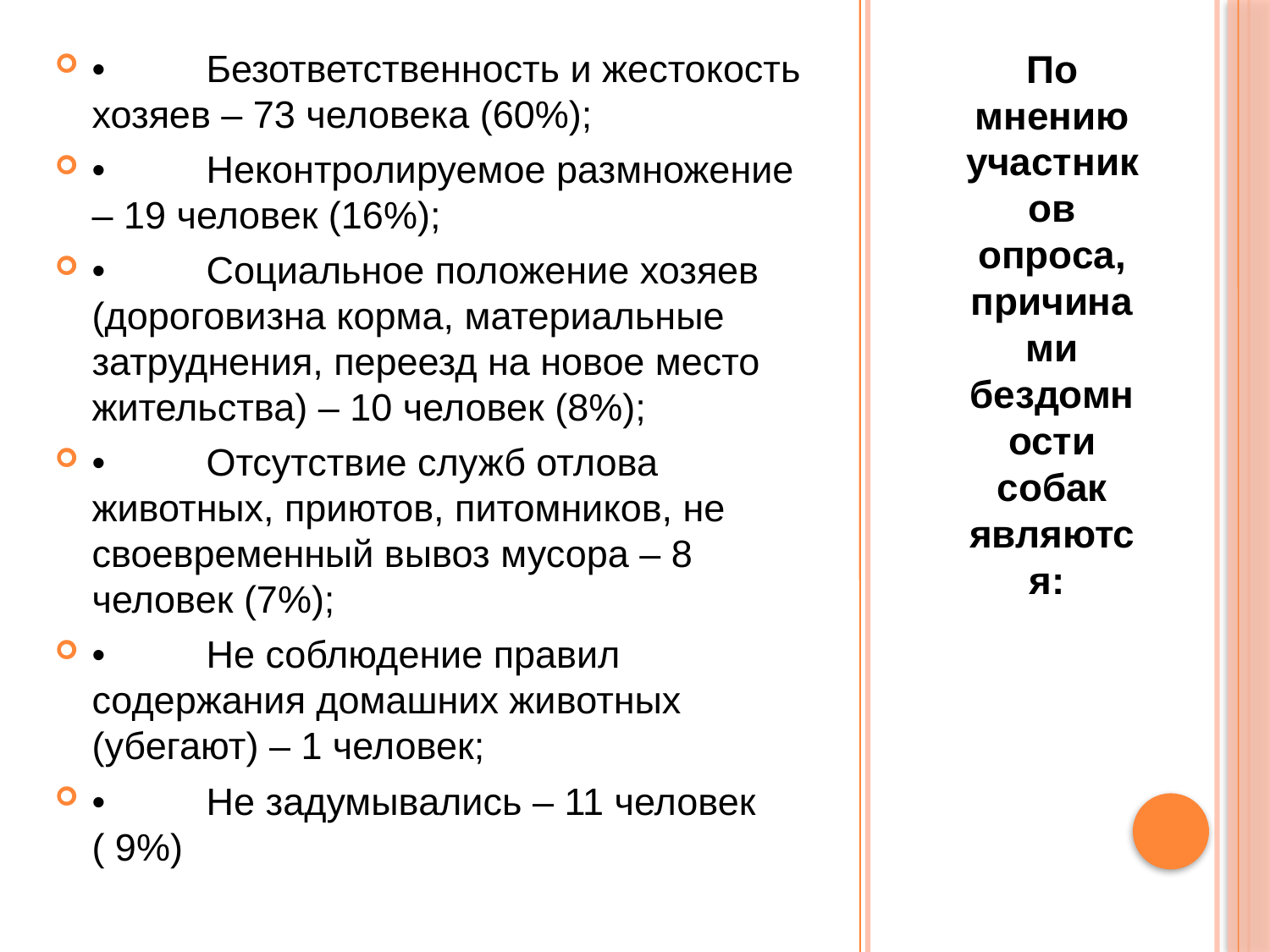

•	Безответственность и жестокость хозяев – 73 человека (60%);
•	Неконтролируемое размножение – 19 человек (16%);
•	Социальное положение хозяев (дороговизна корма, материальные затруднения, переезд на новое место жительства) – 10 человек (8%);
•	Отсутствие служб отлова животных, приютов, питомников, не своевременный вывоз мусора – 8 человек (7%);
•	Не соблюдение правил содержания домашних животных (убегают) – 1 человек;
•	Не задумывались – 11 человек ( 9%)

По мнению участников опроса, причинами бездомности собак являются:
#